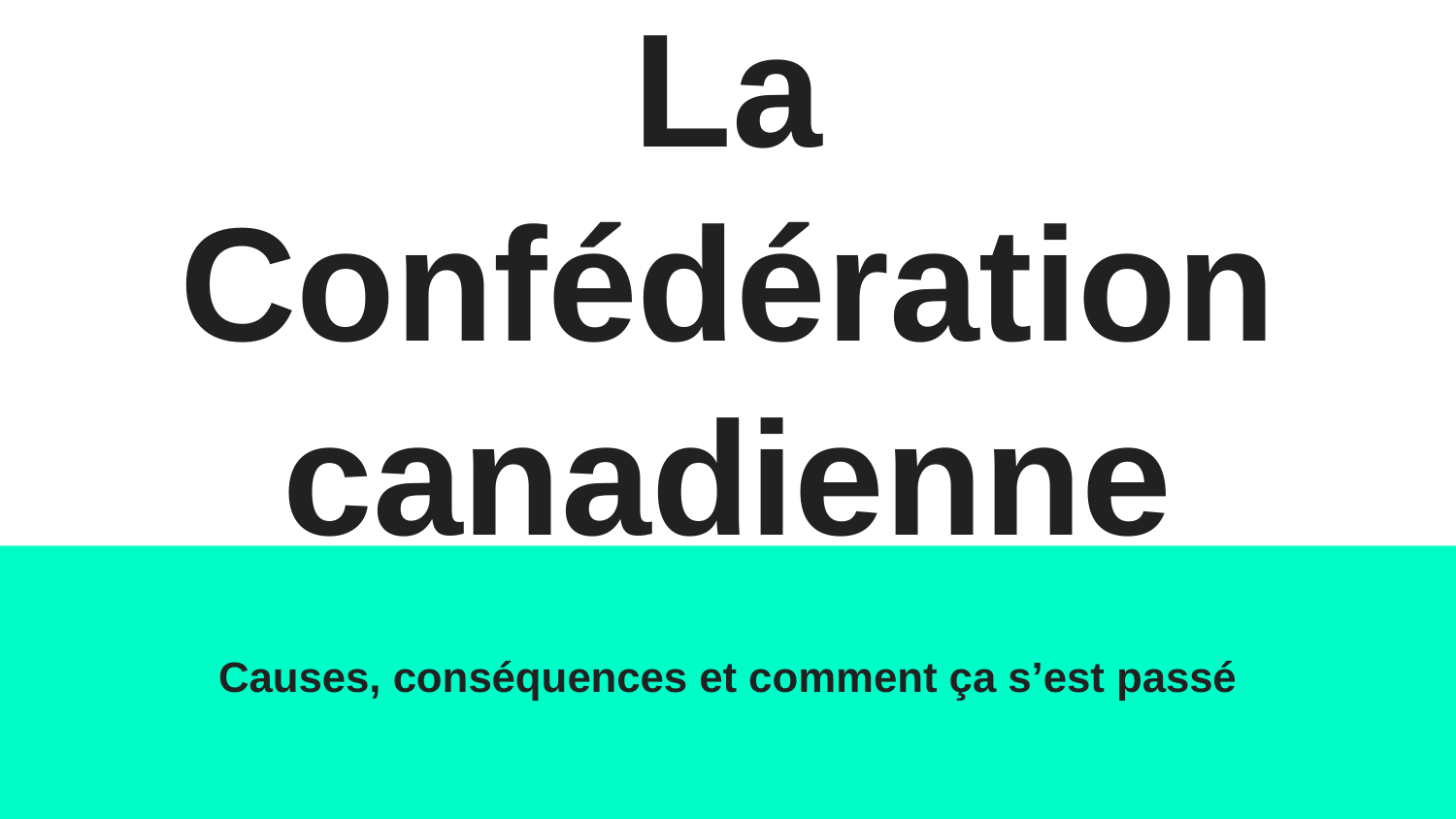

# La Confédération canadienne
Causes, conséquences et comment ça s’est passé